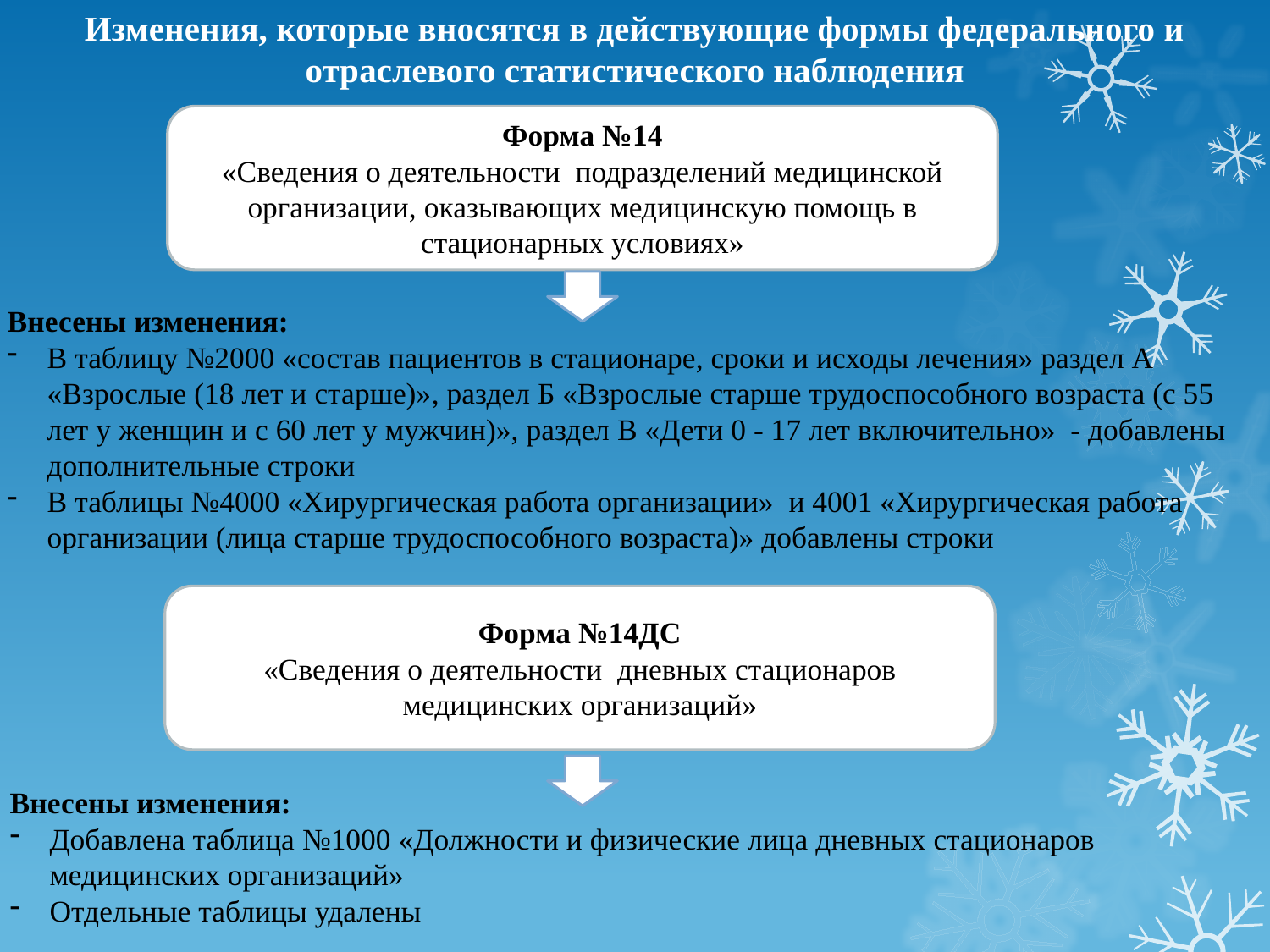

Изменения, которые вносятся в действующие формы федерального и отраслевого статистического наблюдения
Форма №14
«Сведения о деятельности  подразделений медицинской организации, оказывающих медицинскую помощь в стационарных условиях»

Внесены изменения:
В таблицу №2000 «состав пациентов в стационаре, сроки и исходы лечения» раздел А «Взрослые (18 лет и старше)», раздел Б «Взрослые старше трудоспособного возраста (с 55 лет у женщин и с 60 лет у мужчин)», раздел В «Дети 0 - 17 лет включительно»  - добавлены дополнительные строки
В таблицы №4000 «Хирургическая работа организации»  и 4001 «Хирургическая работа организации (лица старше трудоспособного возраста)» добавлены строки
Форма №14ДС
«Сведения о деятельности  дневных стационаров медицинских организаций»

Внесены изменения:
Добавлена таблица №1000 «Должности и физические лица дневных стационаров медицинских организаций»
Отдельные таблицы удалены